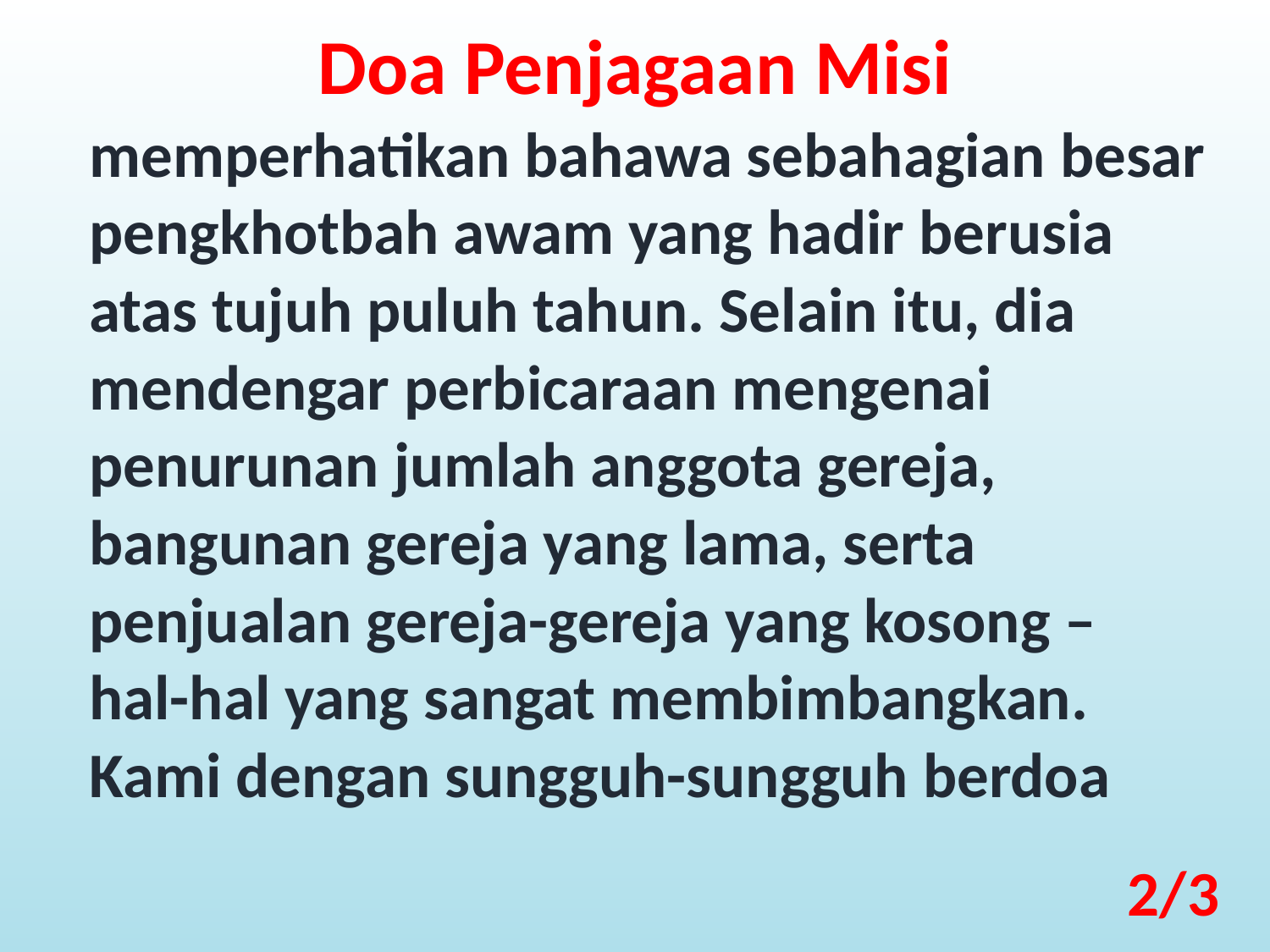

Doa Penjagaan Misi
memperhatikan bahawa sebahagian besar pengkhotbah awam yang hadir berusia atas tujuh puluh tahun. Selain itu, dia mendengar perbicaraan mengenai penurunan jumlah anggota gereja, bangunan gereja yang lama, serta penjualan gereja-gereja yang kosong – hal-hal yang sangat membimbangkan. Kami dengan sungguh-sungguh berdoa
2/3